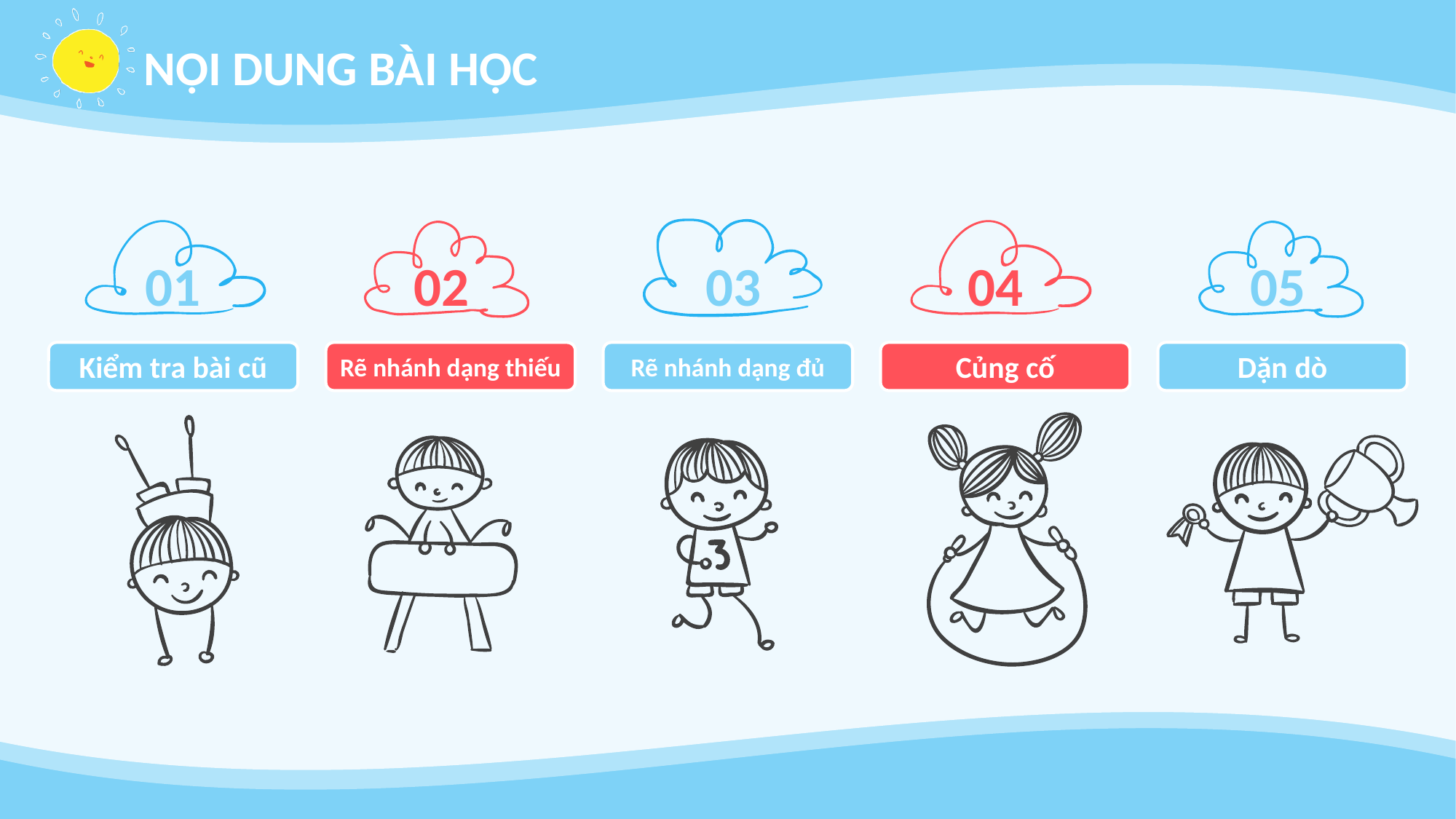

# NỘI DUNG BÀI HỌC

03

02

05

01

04
Kiểm tra bài cũ
Rẽ nhánh dạng thiếu
Rẽ nhánh dạng đủ
Củng cố
Dặn dò